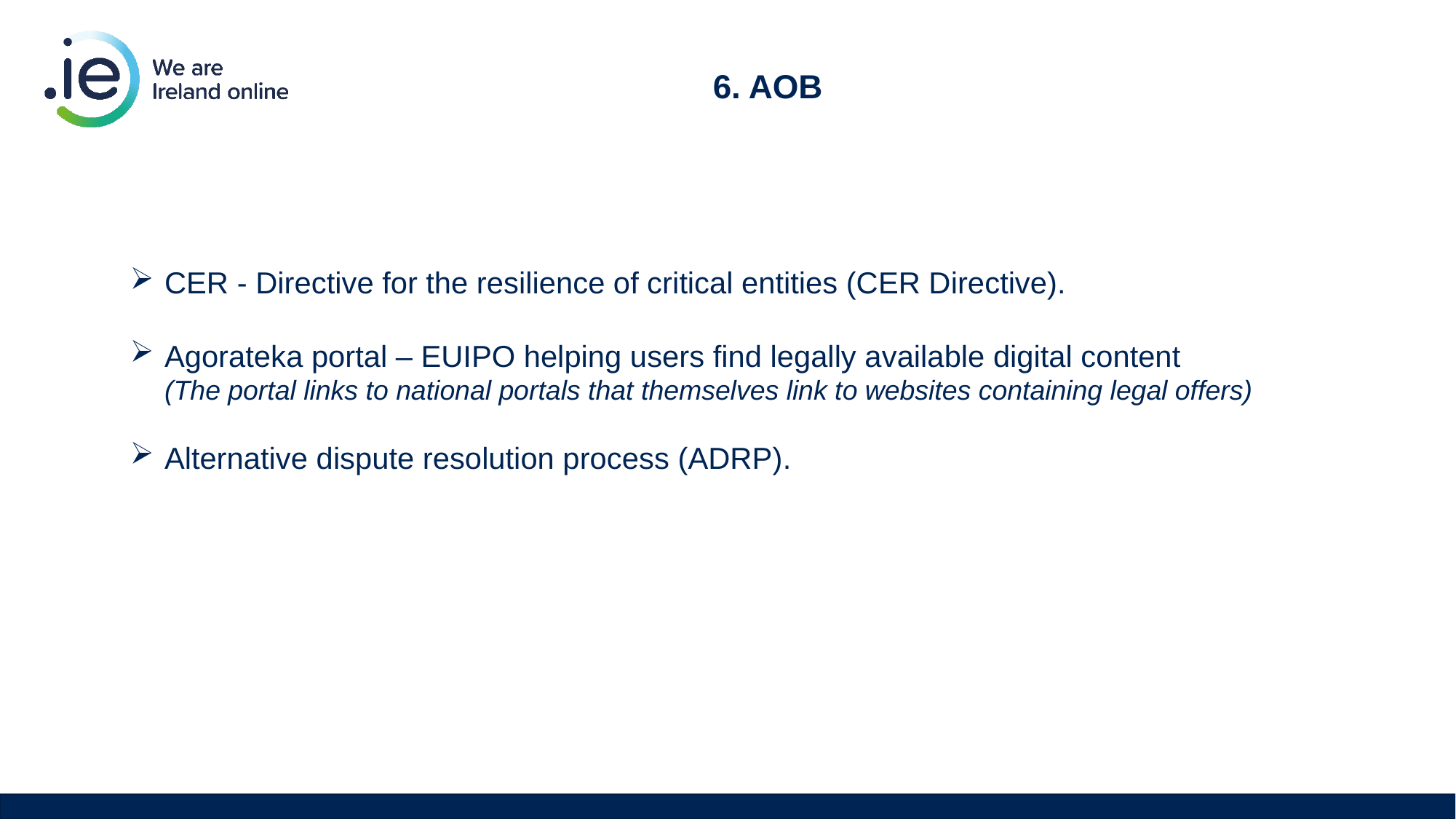

6. AOB

CER - Directive for the resilience of critical entities (CER Directive).

Agorateka portal – EUIPO helping users find legally available digital content
(The portal links to national portals that themselves link to websites containing legal offers)

Alternative dispute resolution process (ADRP).